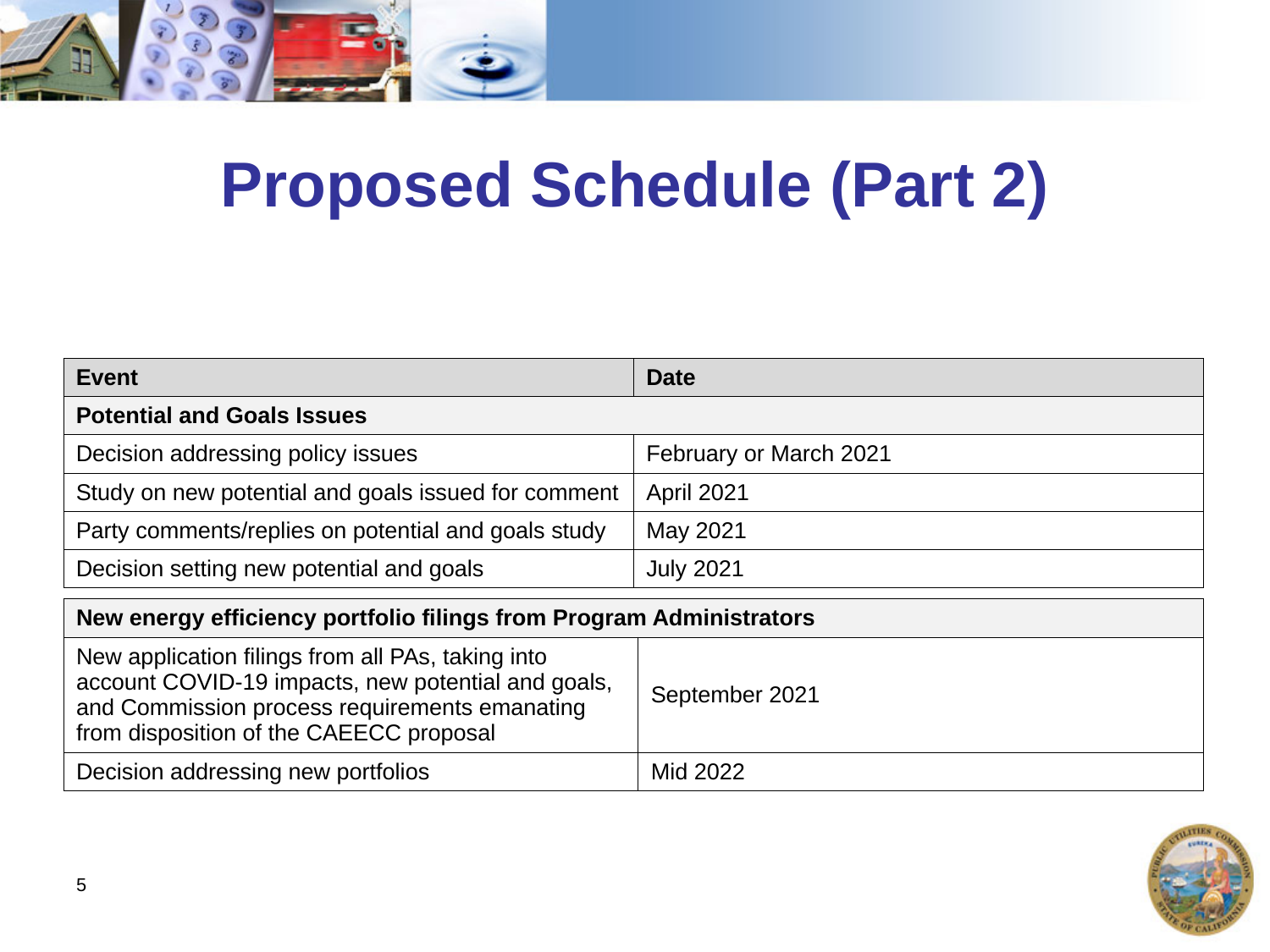

# Proposed Schedule (Part 2)
| Event | Date |
| --- | --- |
| Potential and Goals Issues |  |
| Decision addressing policy issues | February or March 2021 |
| Study on new potential and goals issued for comment | April 2021 |
| Party comments/replies on potential and goals study | May 2021 |
| Decision setting new potential and goals | July 2021 |
| New energy efficiency portfolio filings from Program Administrators |  |
| --- | --- |
| New application filings from all PAs, taking into account COVID-19 impacts, new potential and goals, and Commission process requirements emanating from disposition of the CAEECC proposal | September 2021 |
| Decision addressing new portfolios | Mid 2022 |
5